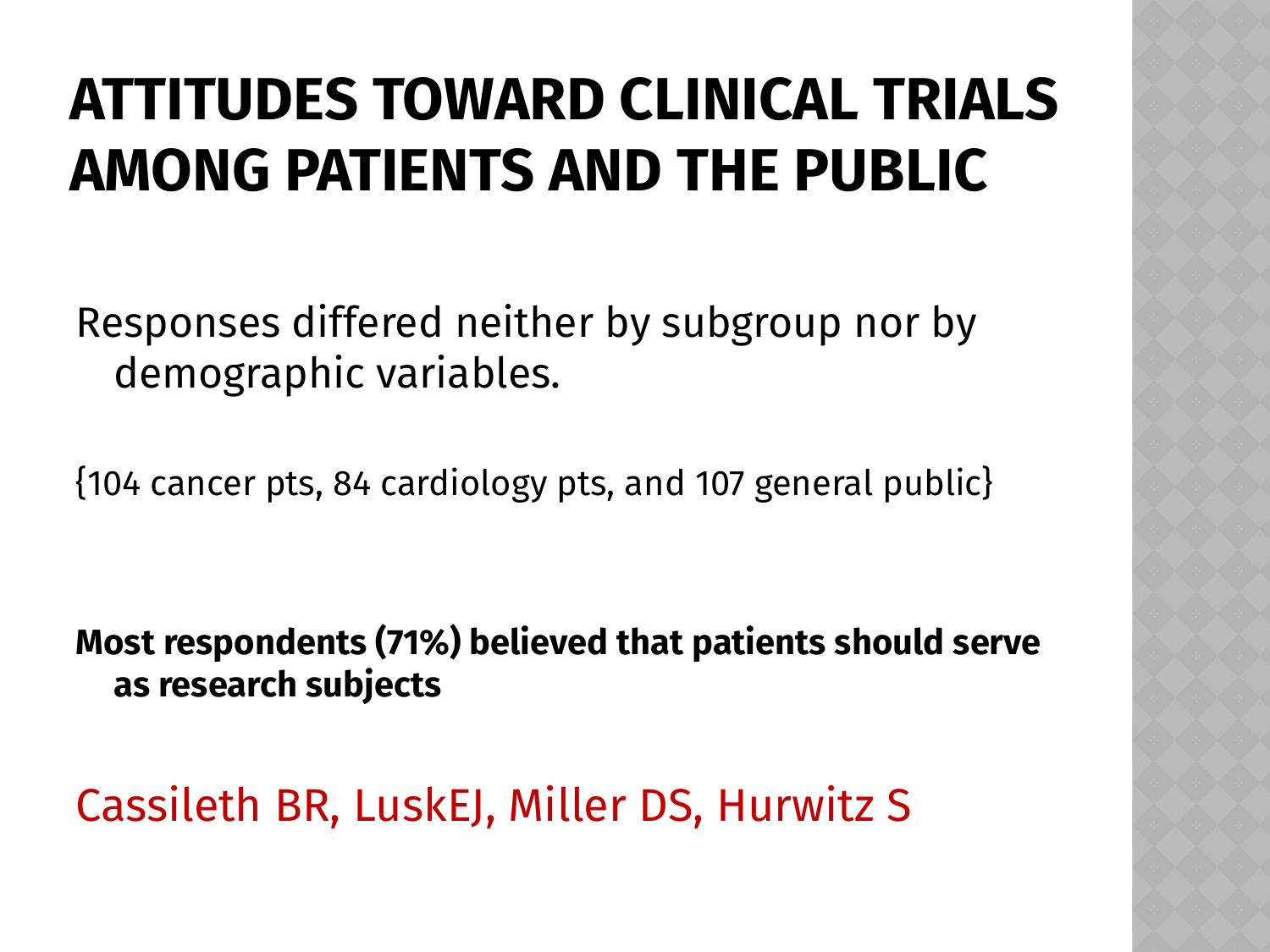

# Attitudes toward clinical trials among patients and the public

Responses differed neither by subgroup nor by demographic variables.

{104 cancer pts, 84 cardiology pts, and 107 general public}

Most respondents (71%) believed that patients should serve as research subjects

Cassileth BR, LuskEJ, Miller DS, Hurwitz S